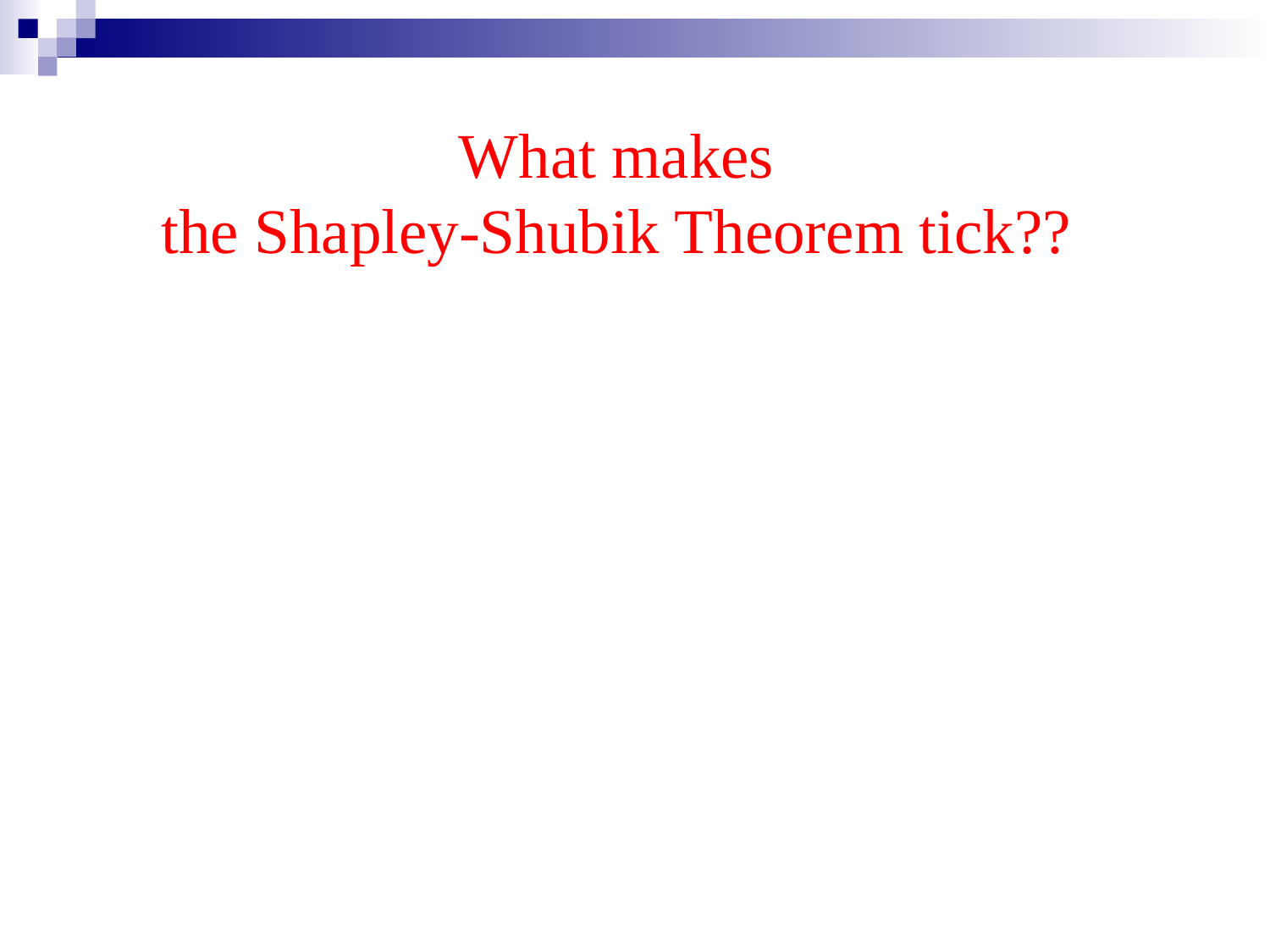

# What makes the Shapley-Shubik Theorem tick??